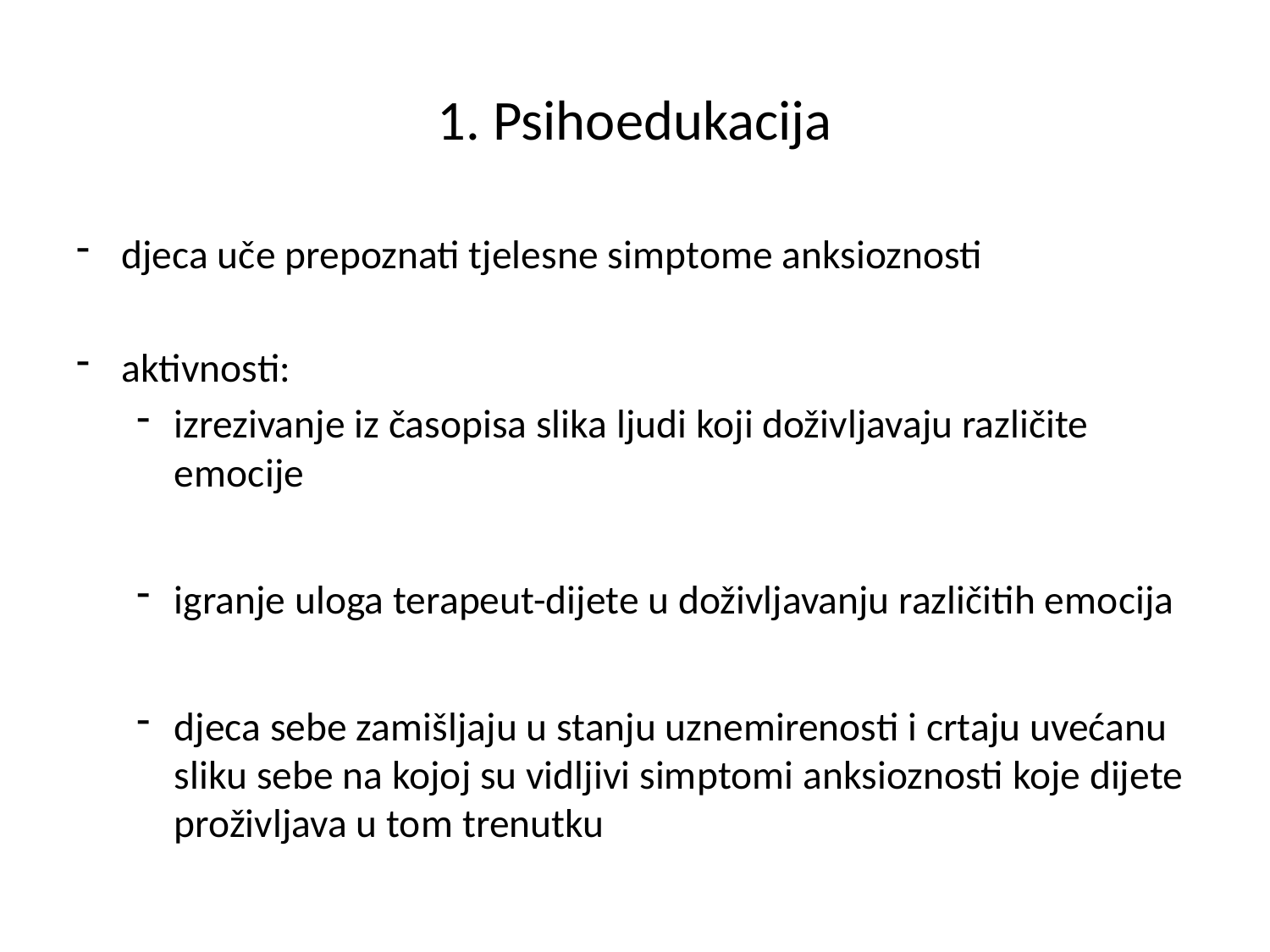

# 1. Psihoedukacija
djeca uče prepoznati tjelesne simptome anksioznosti

aktivnosti:
izrezivanje iz časopisa slika ljudi koji doživljavaju različite emocije

igranje uloga terapeut-dijete u doživljavanju različitih emocija

djeca sebe zamišljaju u stanju uznemirenosti i crtaju uvećanu sliku sebe na kojoj su vidljivi simptomi anksioznosti koje dijete proživljava u tom trenutku